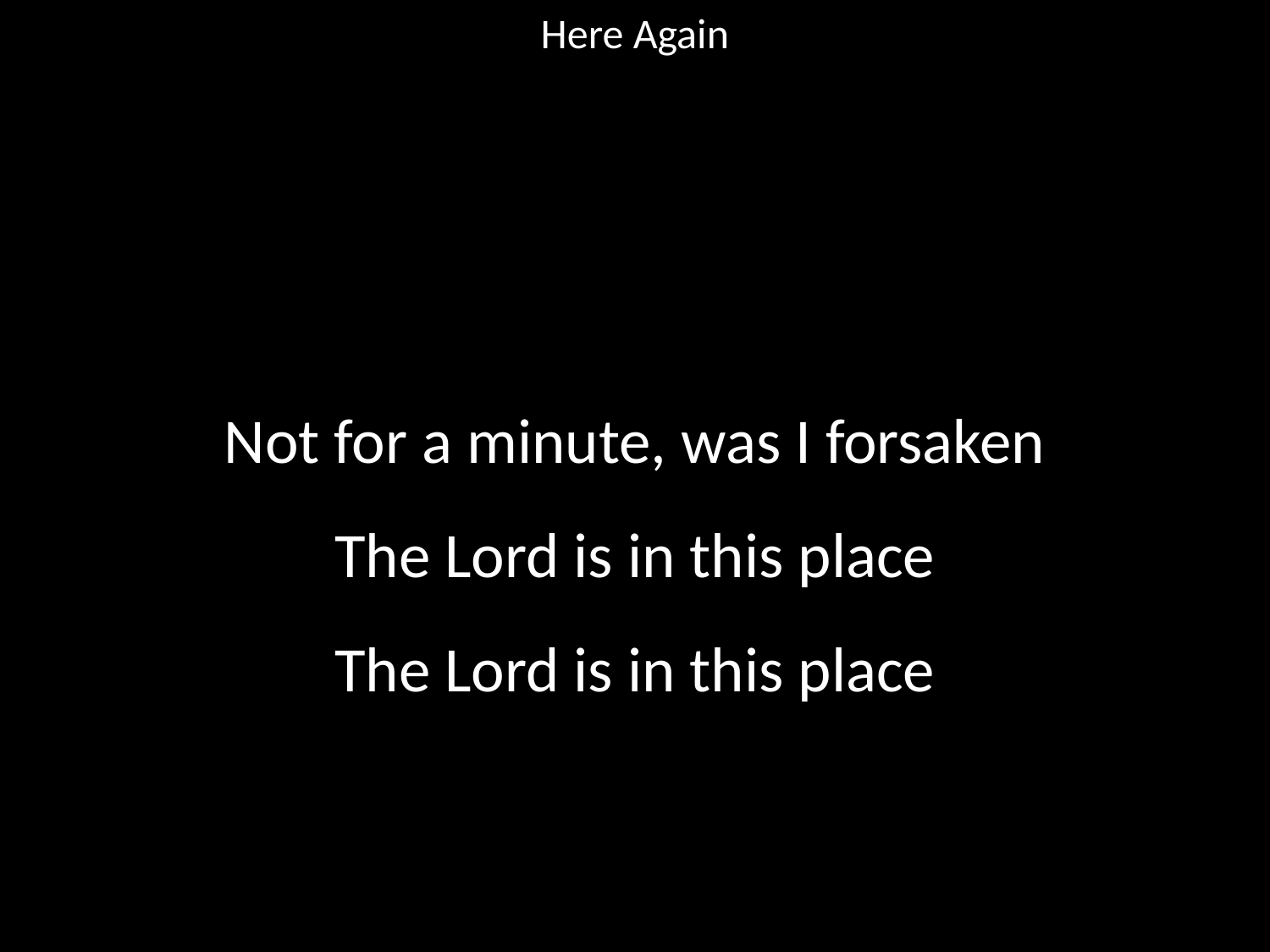

Here Again
#
Not for a minute, was I forsaken
The Lord is in this place
The Lord is in this place